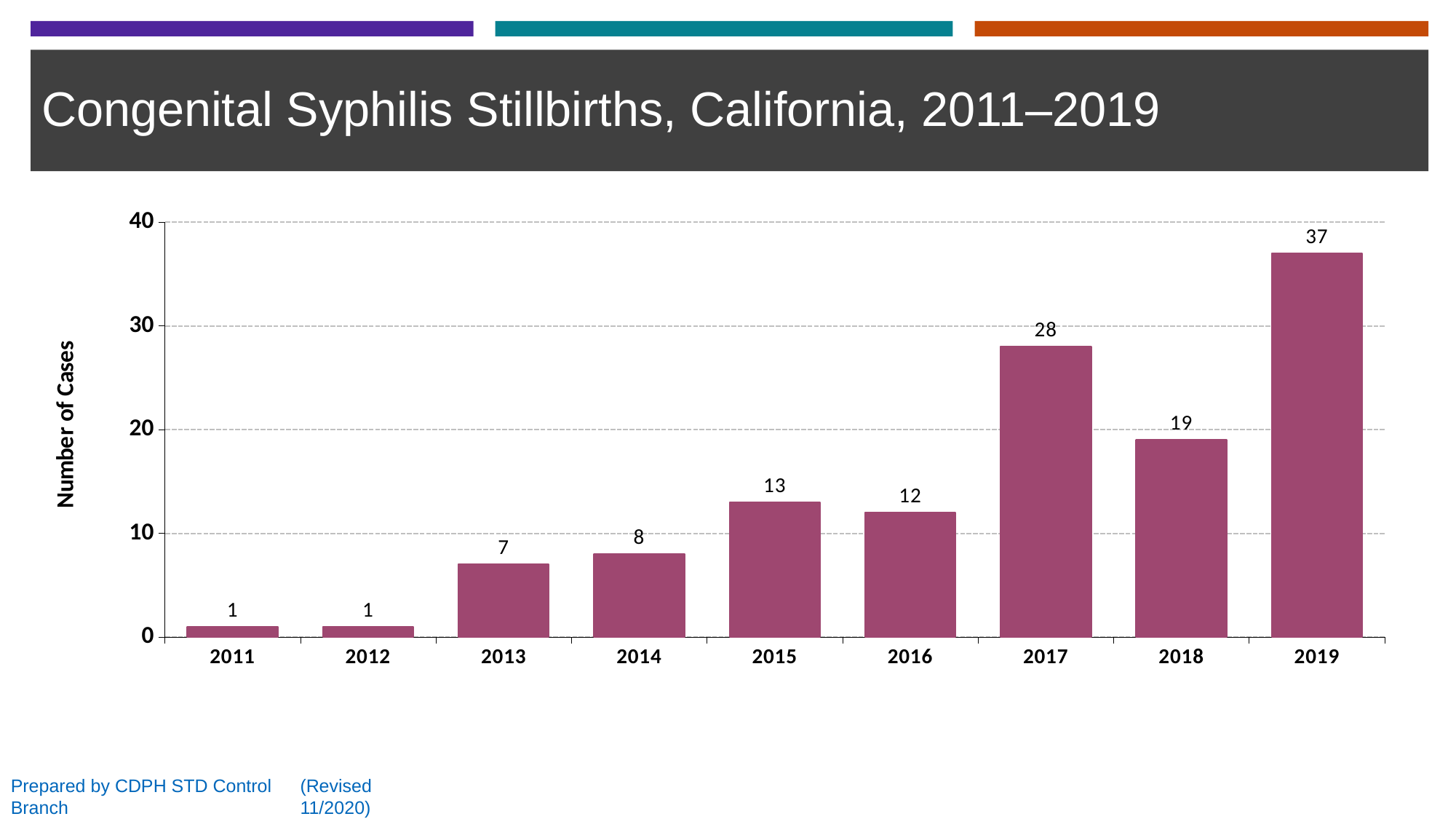

# Congenital Syphilis Stillbirths, California, 2011–2019

### Chart

| Category | Stillbirths |
|---|---|
| 2011 | 1.0 |
| 2012 | 1.0 |
| 2013 | 7.0 |
| 2014 | 8.0 |
| 2015 | 13.0 |
| 2016 | 12.0 |
| 2017 | 28.0 |
| 2018 | 19.0 |
| 2019 | 37.0 |
(Revised 11/2020)